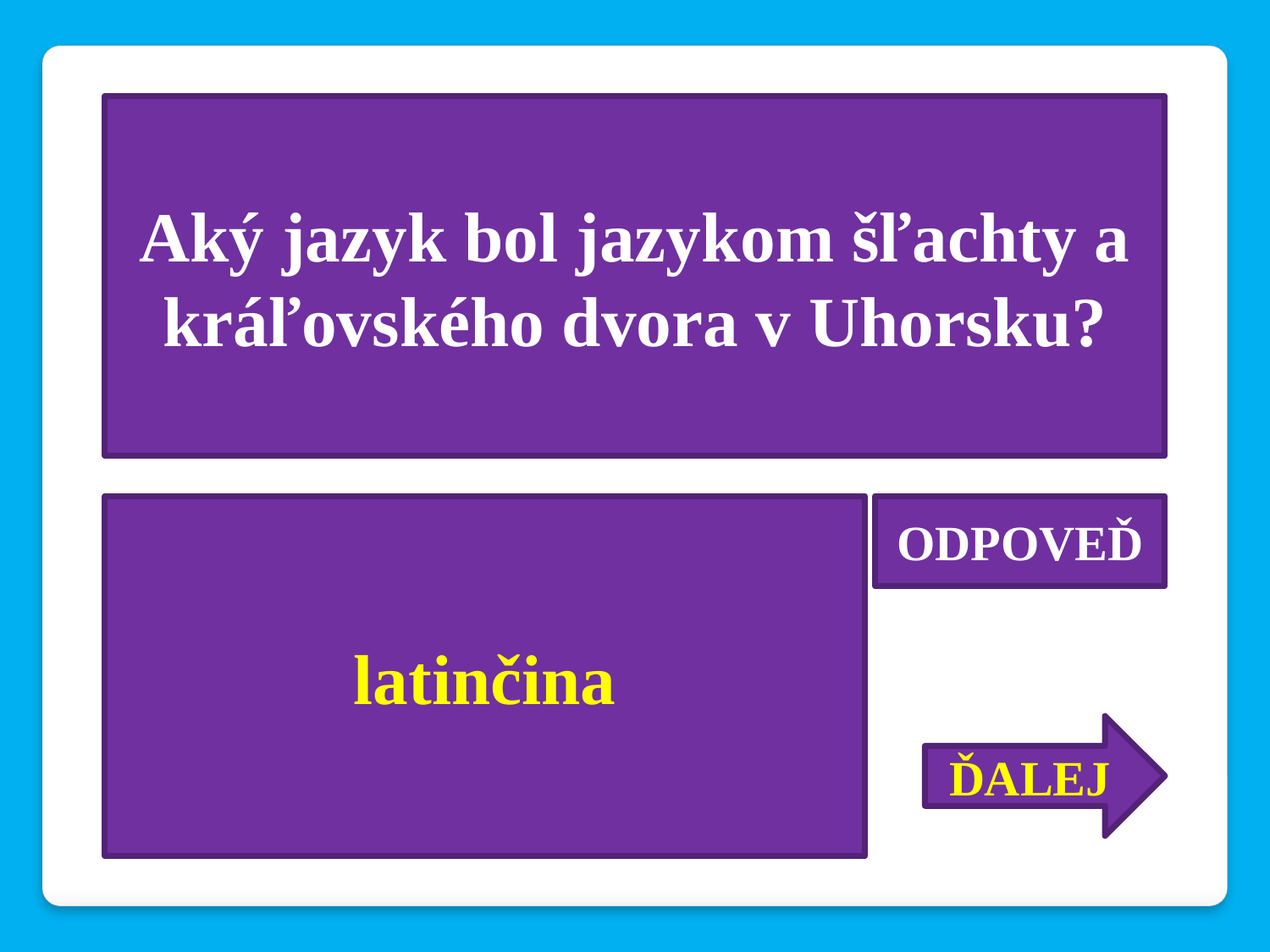

Aký jazyk bol jazykom šľachty a kráľovského dvora v Uhorsku?
latinčina
ODPOVEĎ
ĎALEJ